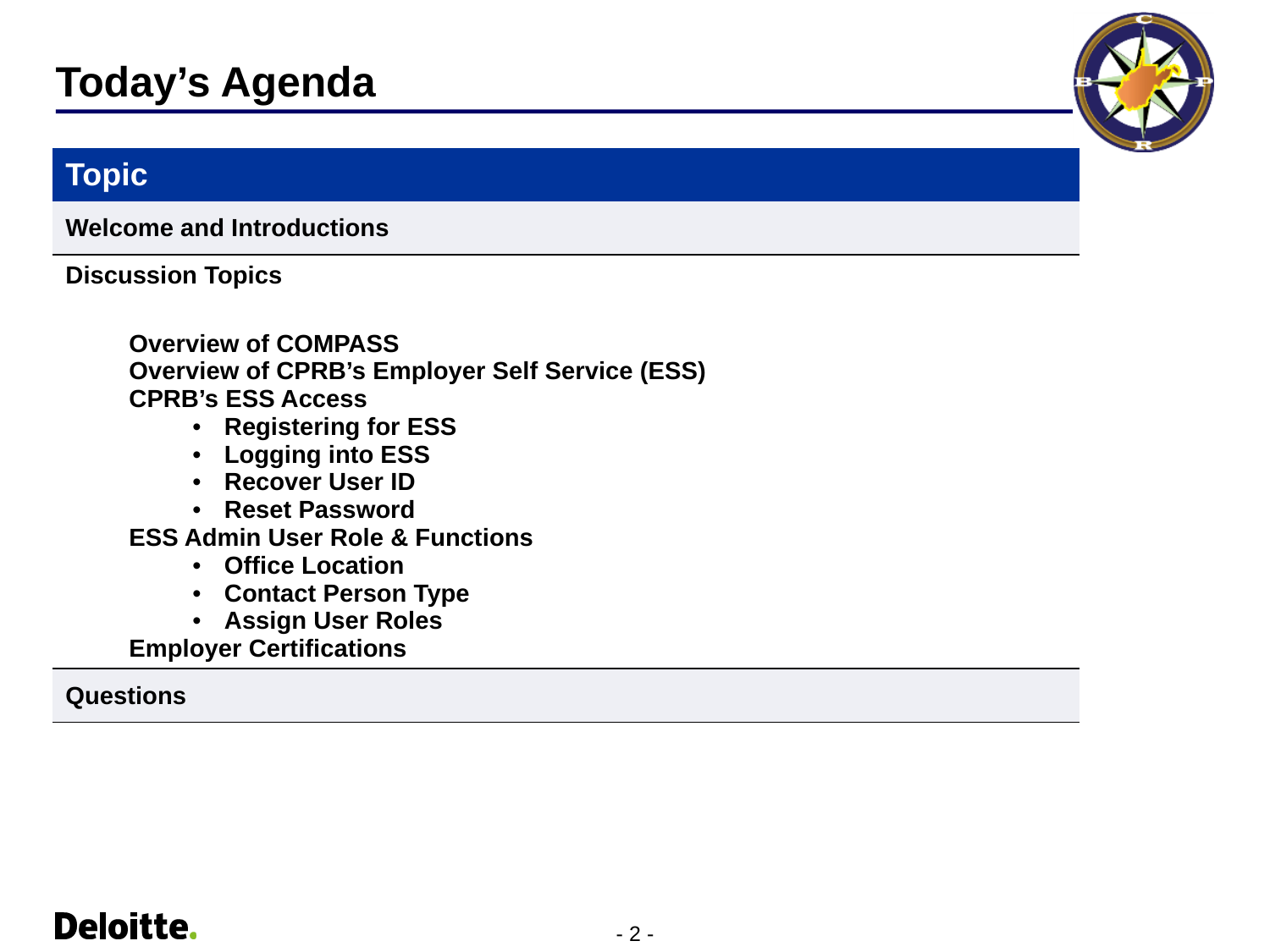

# Today’s Agenda
| Topic |
| --- |
| Welcome and Introductions |
| Discussion Topics |
| Overview of COMPASS Overview of CPRB’s Employer Self Service (ESS) CPRB’s ESS Access Registering for ESS Logging into ESS Recover User ID Reset Password ESS Admin User Role & Functions Office Location Contact Person Type Assign User Roles Employer Certifications |
| Questions |